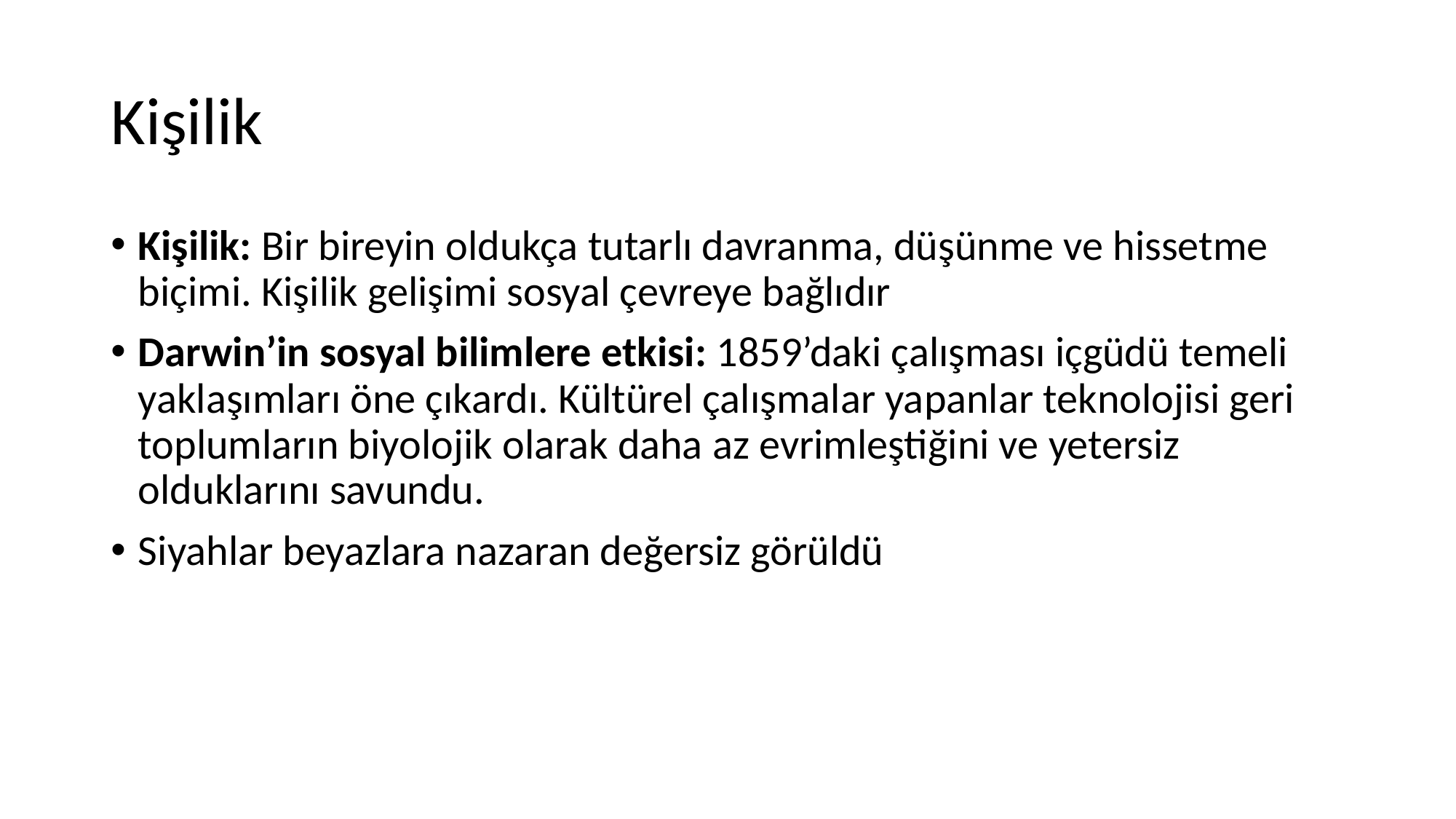

# Kişilik
Kişilik: Bir bireyin oldukça tutarlı davranma, düşünme ve hissetme biçimi. Kişilik gelişimi sosyal çevreye bağlıdır
Darwin’in sosyal bilimlere etkisi: 1859’daki çalışması içgüdü temeli yaklaşımları öne çıkardı. Kültürel çalışmalar yapanlar teknolojisi geri toplumların biyolojik olarak daha az evrimleştiğini ve yetersiz olduklarını savundu.
Siyahlar beyazlara nazaran değersiz görüldü